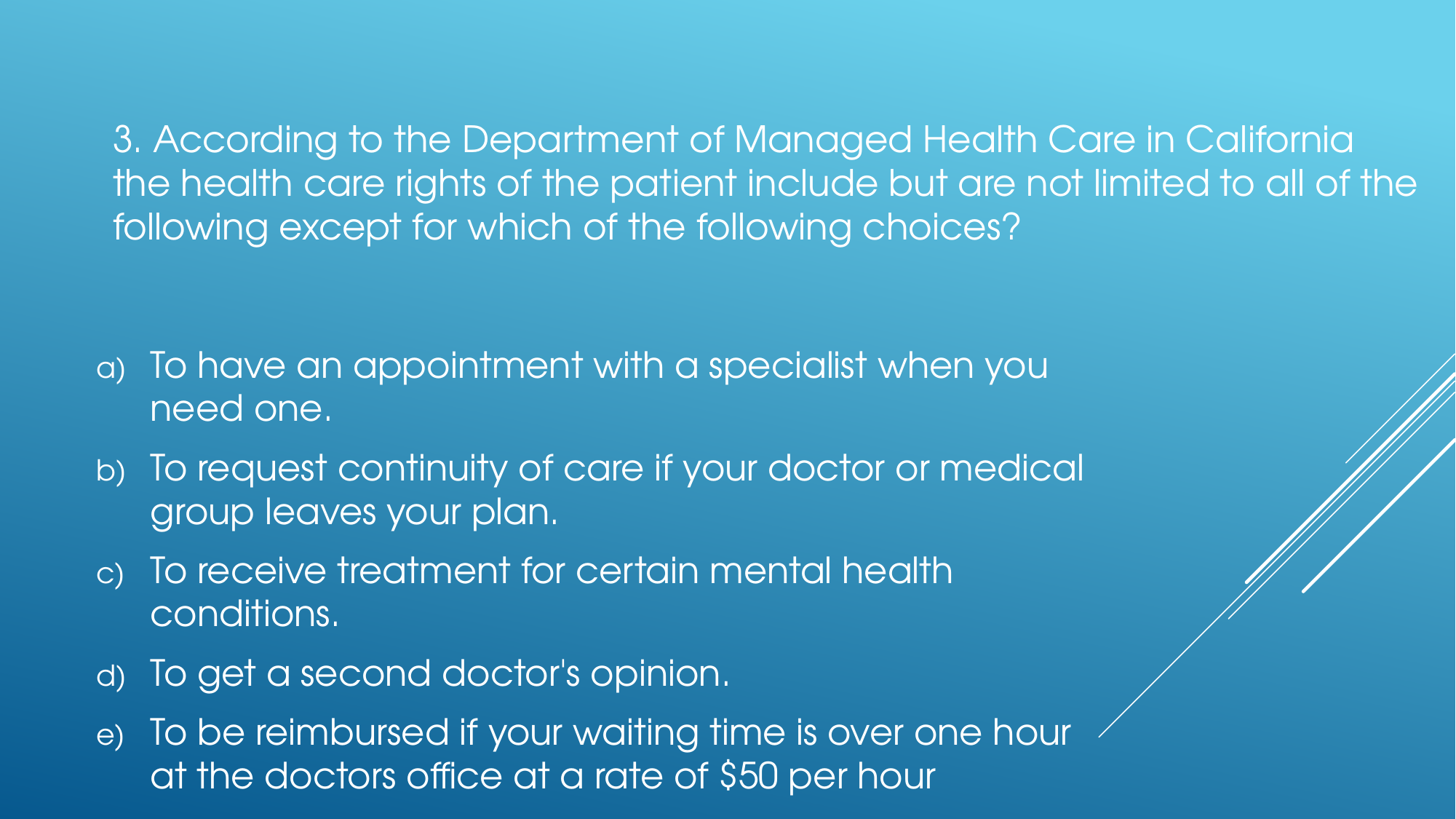

3. According to the Department of Managed Health Care in California
the health care rights of the patient include but are not limited to all of the
following except for which of the following choices?
To have an appointment with a specialist when you need one.
To request continuity of care if your doctor or medical group leaves your plan.
To receive treatment for certain mental health conditions.
To get a second doctor's opinion.
To be reimbursed if your waiting time is over one hour at the doctors office at a rate of $50 per hour